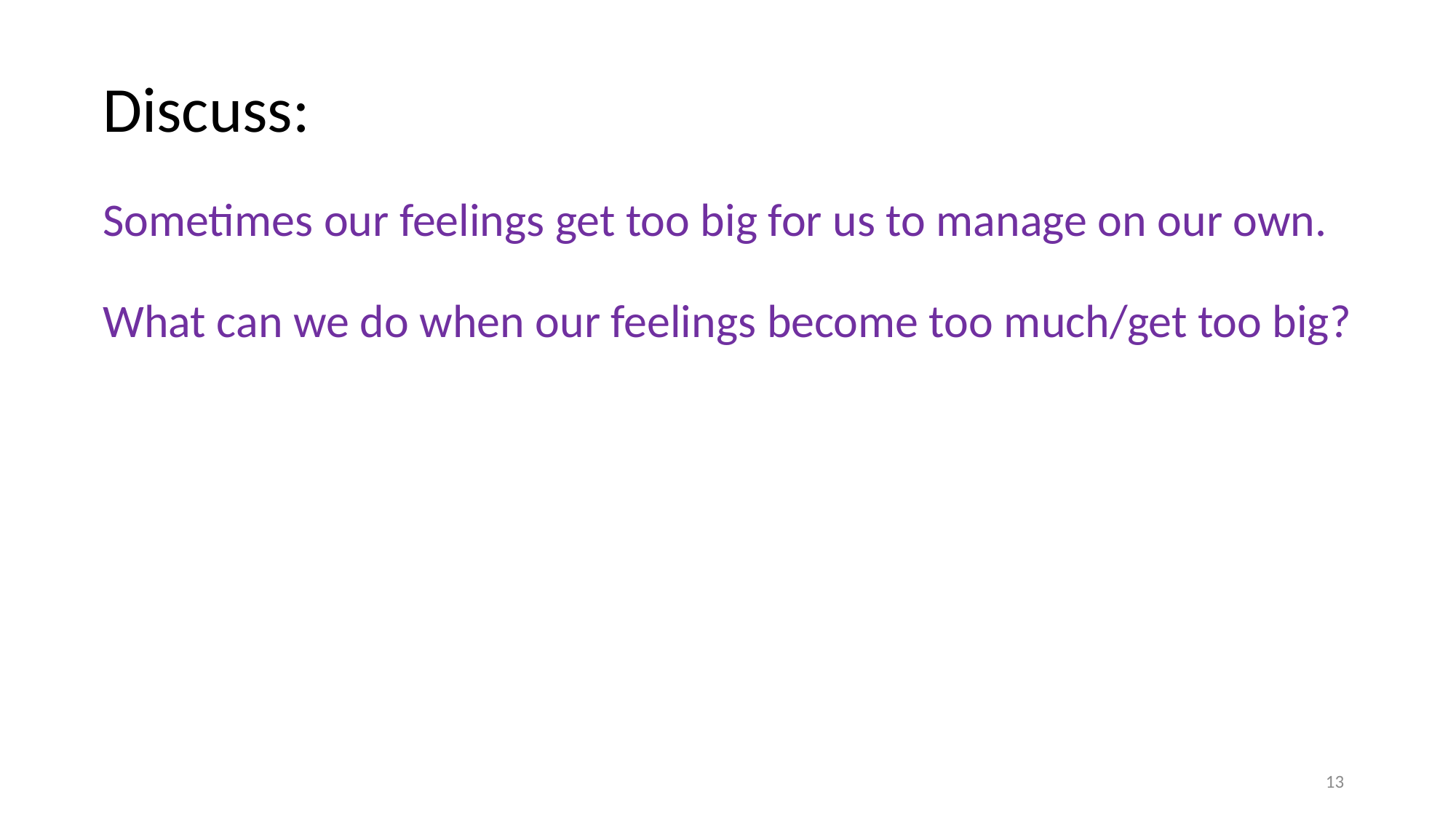

# Discuss: Sometimes our feelings get too big for us to manage on our own. What can we do when our feelings become too much/get too big?
13